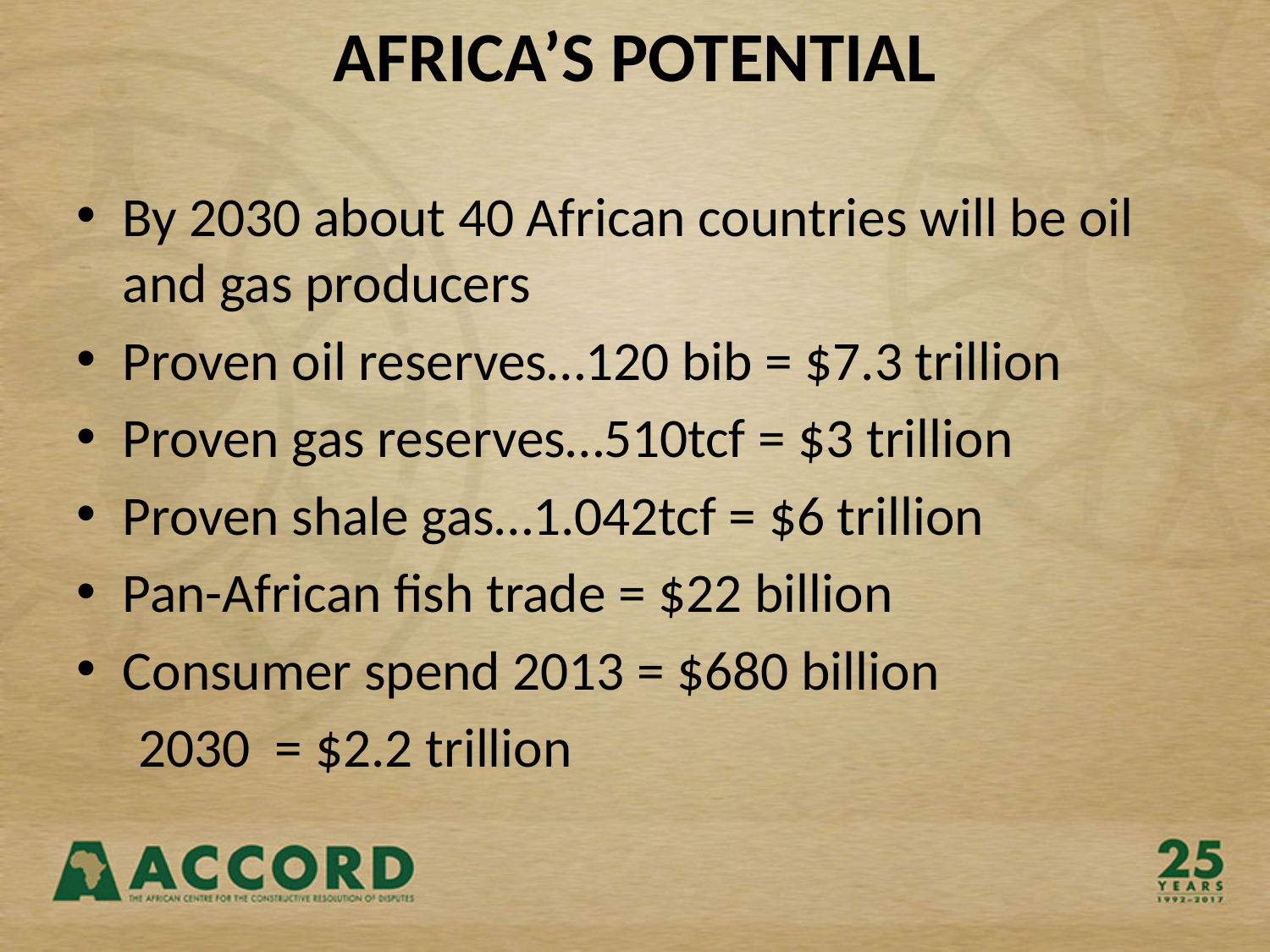

# AFRICA’S POTENTIAL
By 2030 about 40 African countries will be oil and gas producers
Proven oil reserves…120 bib = $7.3 trillion
Proven gas reserves…510tcf = $3 trillion
Proven shale gas…1.042tcf = $6 trillion
Pan-African fish trade = $22 billion
Consumer spend 2013 = $680 billion
						2030  = $2.2 trillion